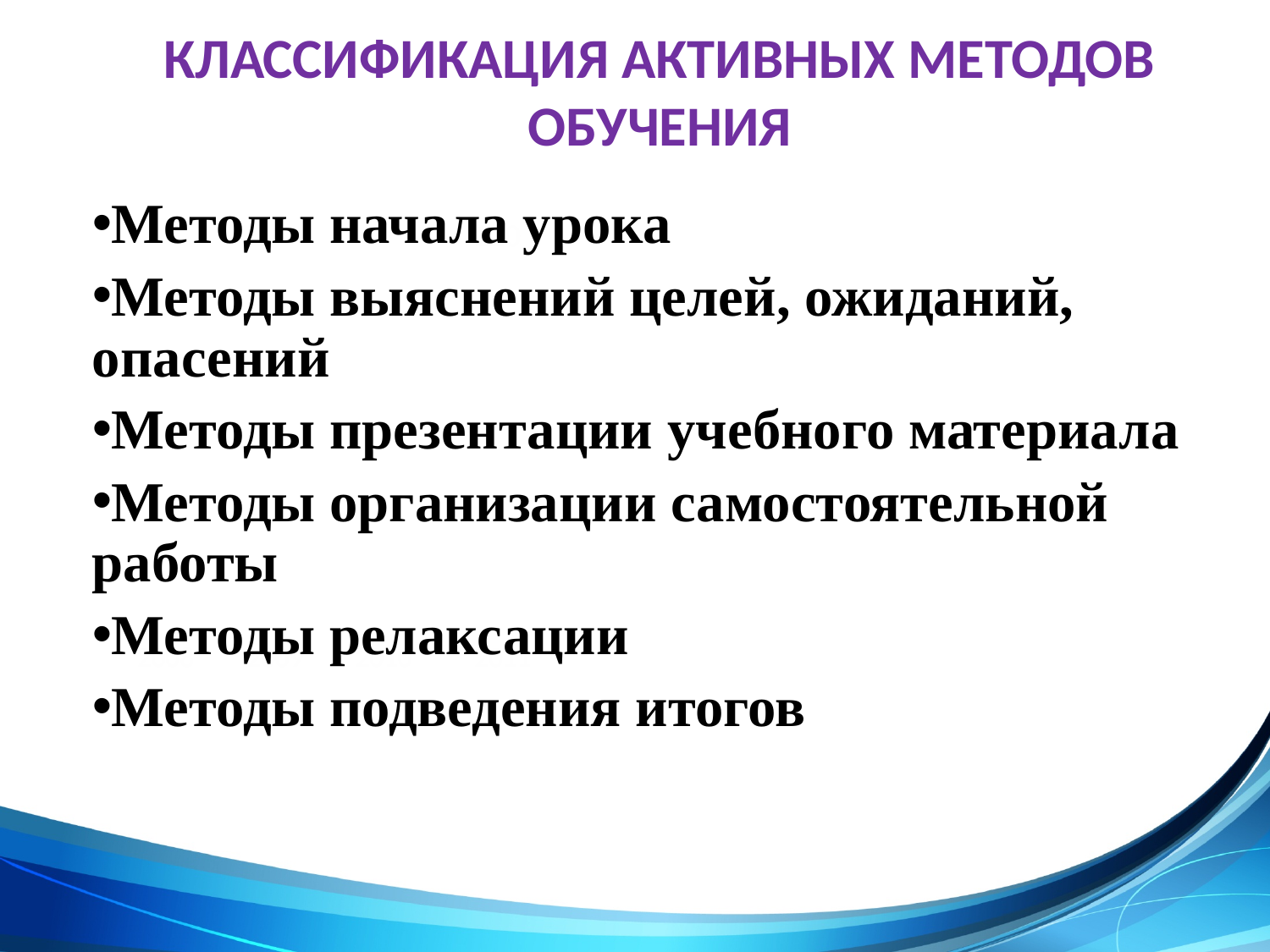

# КЛАССИФИКАЦИЯ АКТИВНЫХ МЕТОДОВ ОБУЧЕНИЯ
Методы начала урока
Методы выяснений целей, ожиданий, опасений
Методы презентации учебного материала
Методы организации самостоятельной работы
Методы релаксации
Методы подведения итогов

120
2008
2009
2010
2011